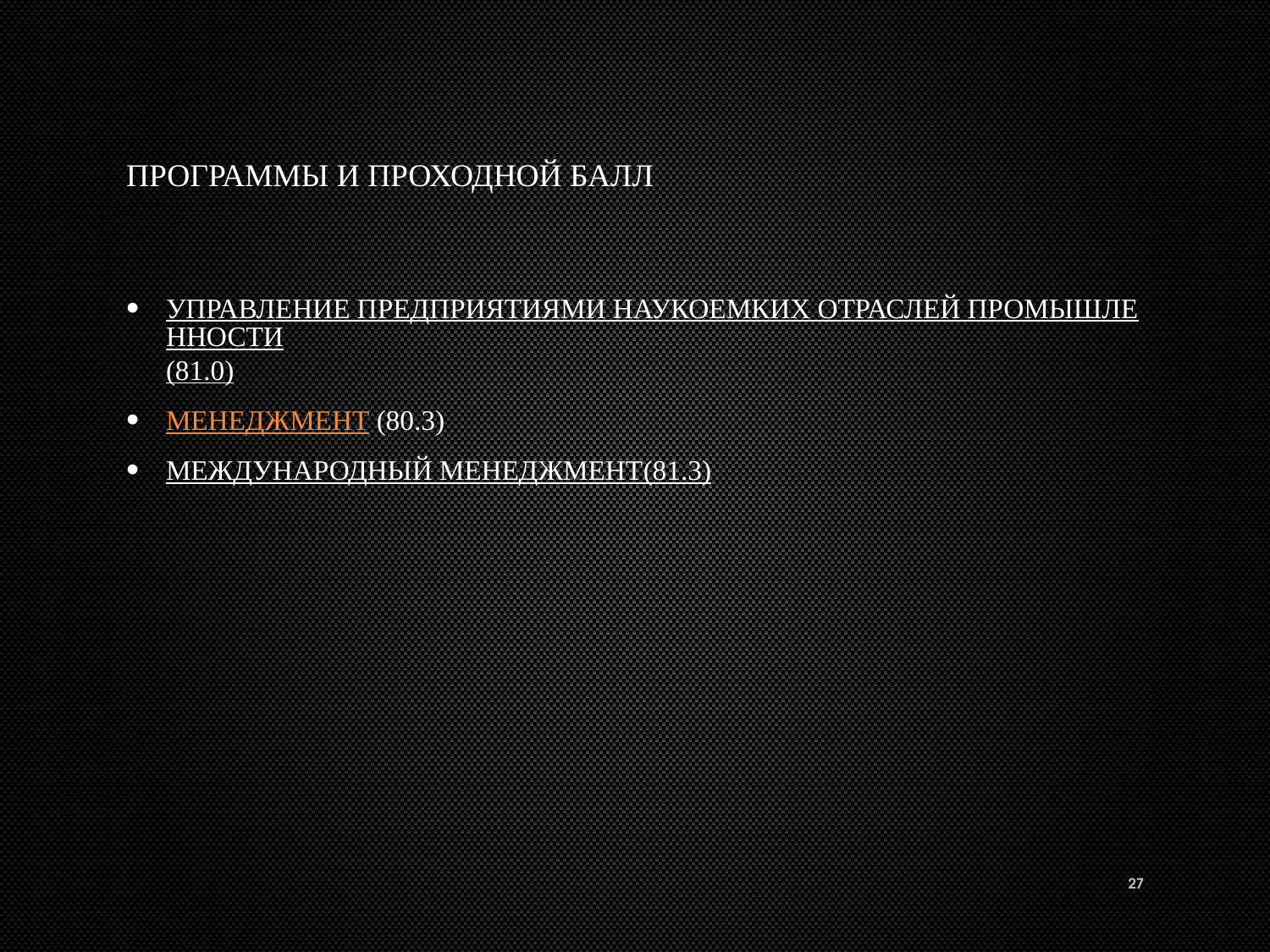

# Программы и проходной балл
Управление предприятиями наукоемких отраслей промышленности(81.0)
Менеджмент (80.3)
Международный менеджмент(81.3)

27